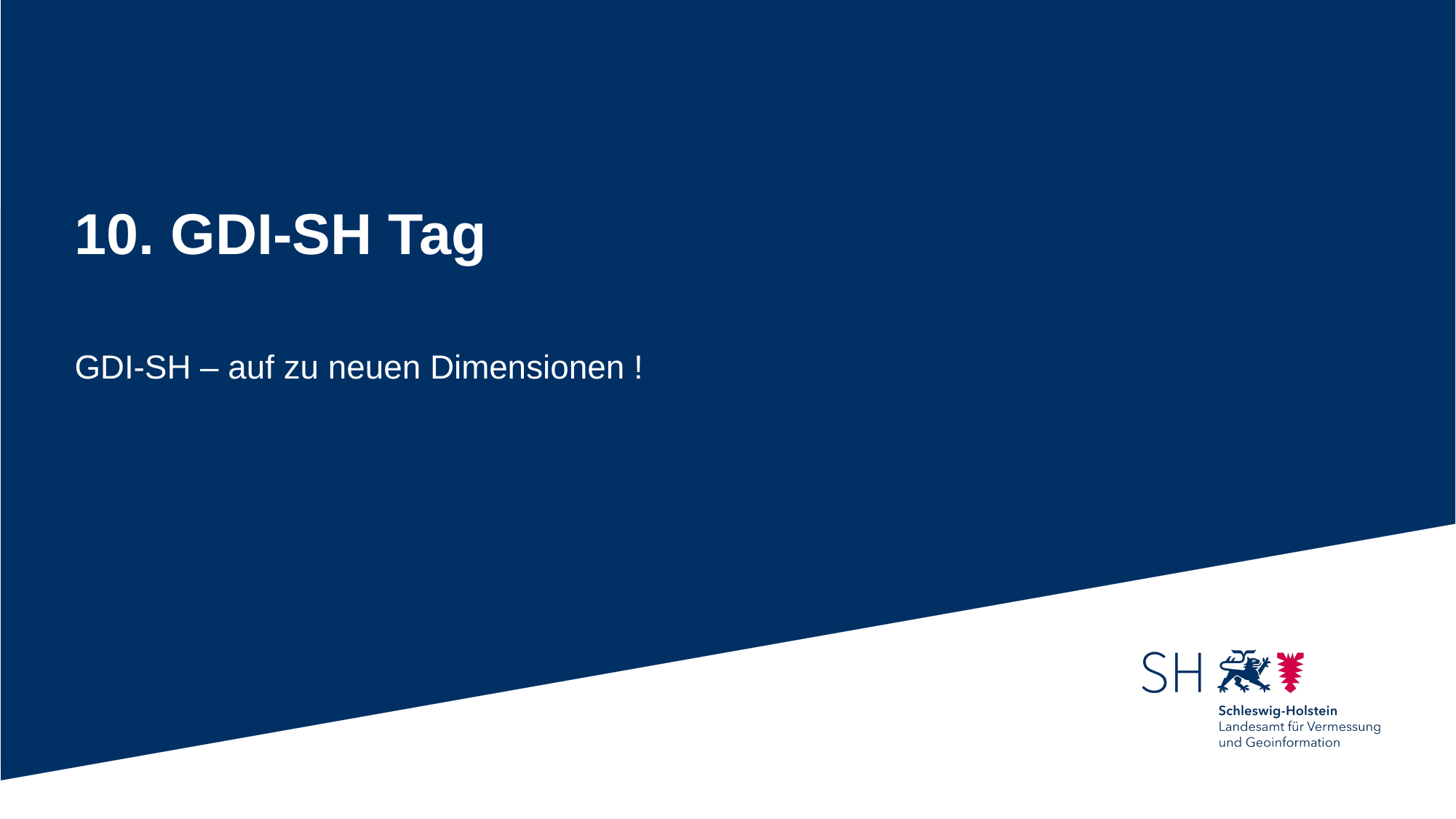

# 10. GDI-SH Tag
GDI-SH – auf zu neuen Dimensionen !